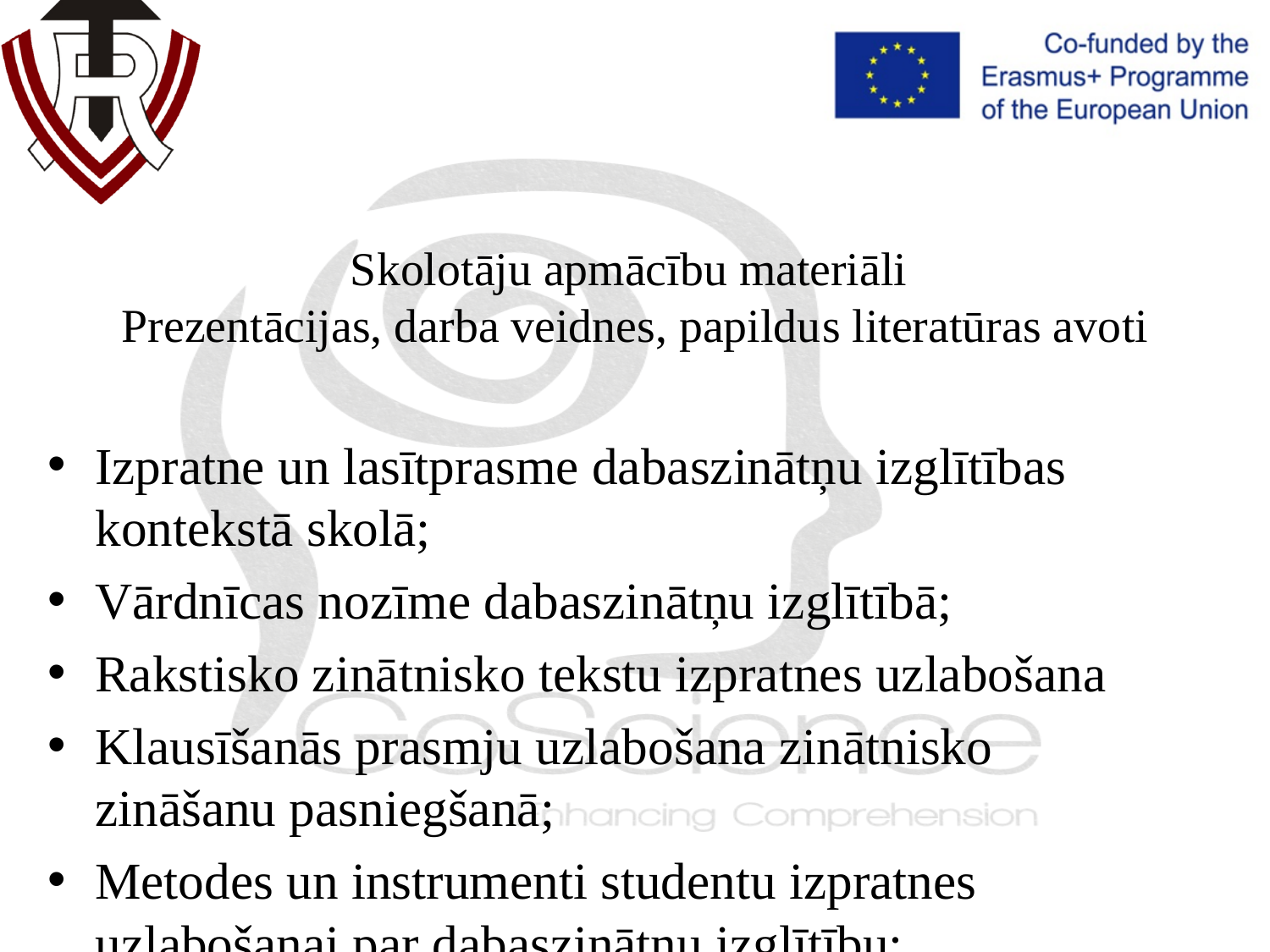

# Skolotāju apmācību materiāli Prezentācijas, darba veidnes, papildus literatūras avoti
Izpratne un lasītprasme dabaszinātņu izglītības kontekstā skolā;
Vārdnīcas nozīme dabaszinātņu izglītībā;
Rakstisko zinātnisko tekstu izpratnes uzlabošana
Klausīšanās prasmju uzlabošana zinātnisko zināšanu pasniegšanā;
Metodes un instrumenti studentu izpratnes uzlabošanai par dabaszinātņu izglītību;